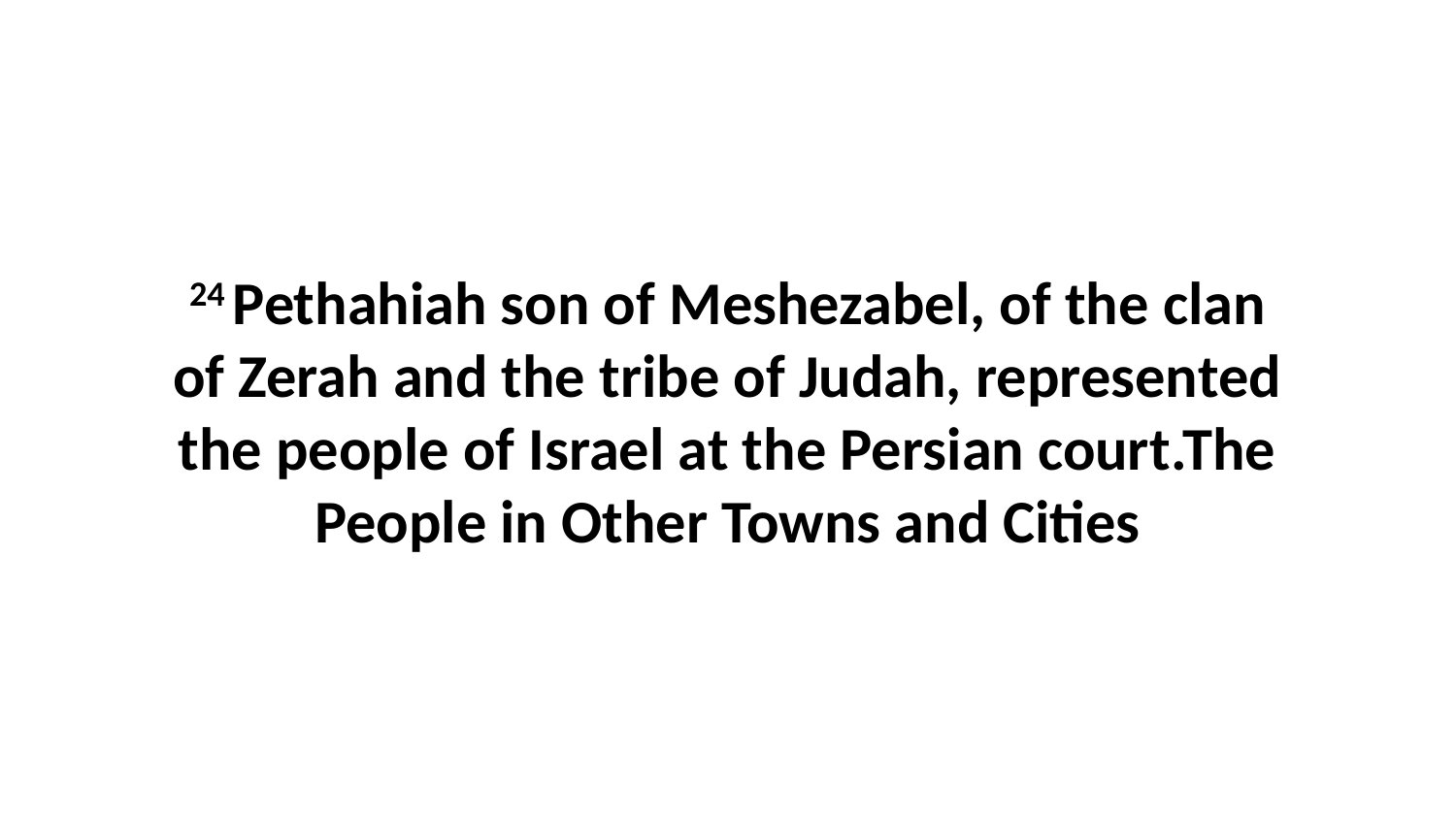

24 Pethahiah son of Meshezabel, of the clan of Zerah and the tribe of Judah, represented the people of Israel at the Persian court.The People in Other Towns and Cities